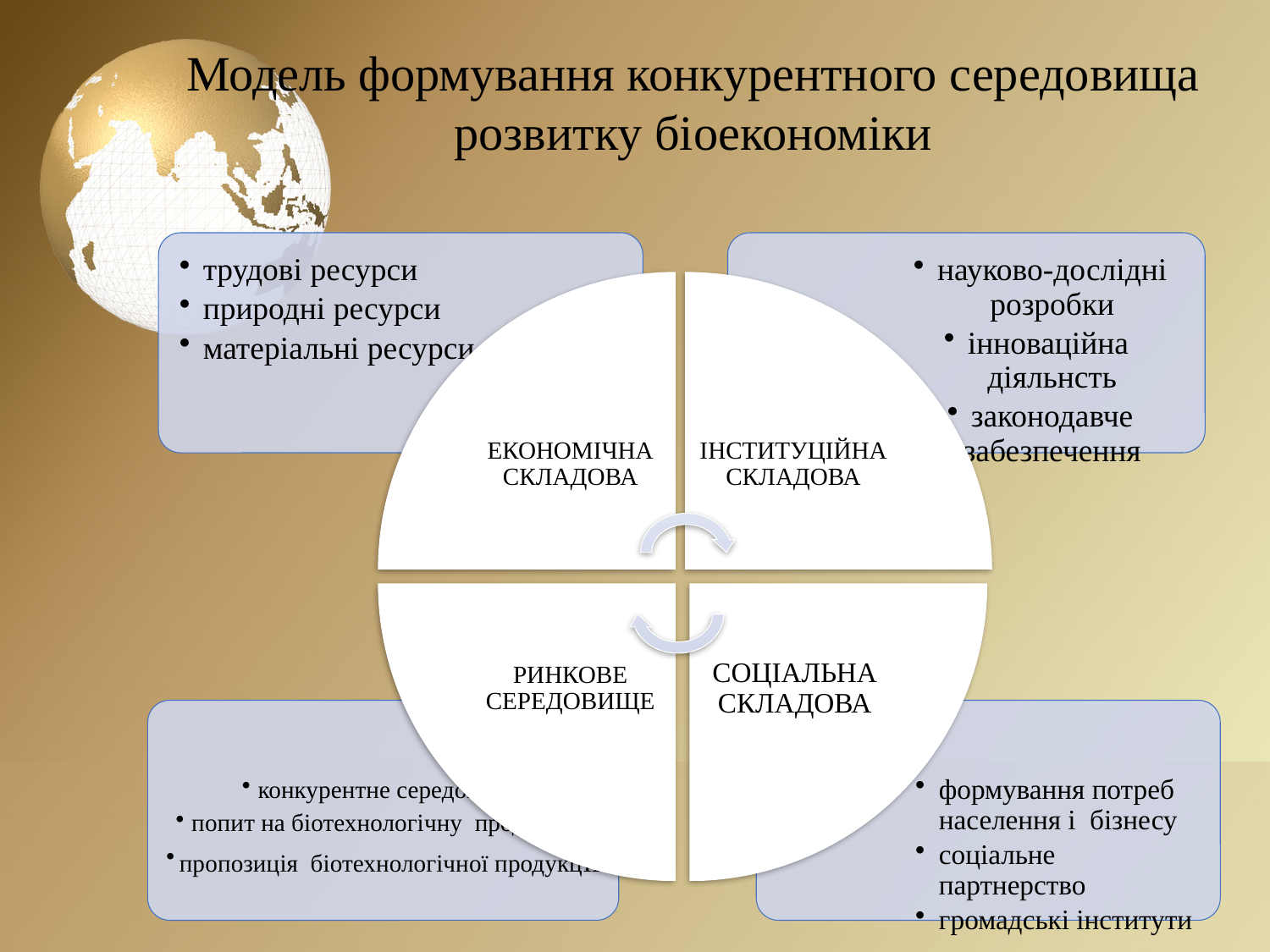

# Модель формування конкурентного середовища розвитку біоекономіки
формування потреб населення і  бізнесу
соціальне партнерство
громадські інститути
конкурентне середовище
попит на біотехнологічну  продукцію
пропозиція  біотехнологічної продукції
науково-дослідні розробки
інноваційна  діяльнсть
законодавче забезпечення
трудові ресурси
природні ресурси
матеріальні ресурси
ЕКОНОМІЧНА СКЛАДОВА
ІНСТИТУЦІЙНА СКЛАДОВА
СОЦІАЛЬНА СКЛАДОВА
РИНКОВЕ СЕРЕДОВИЩЕ